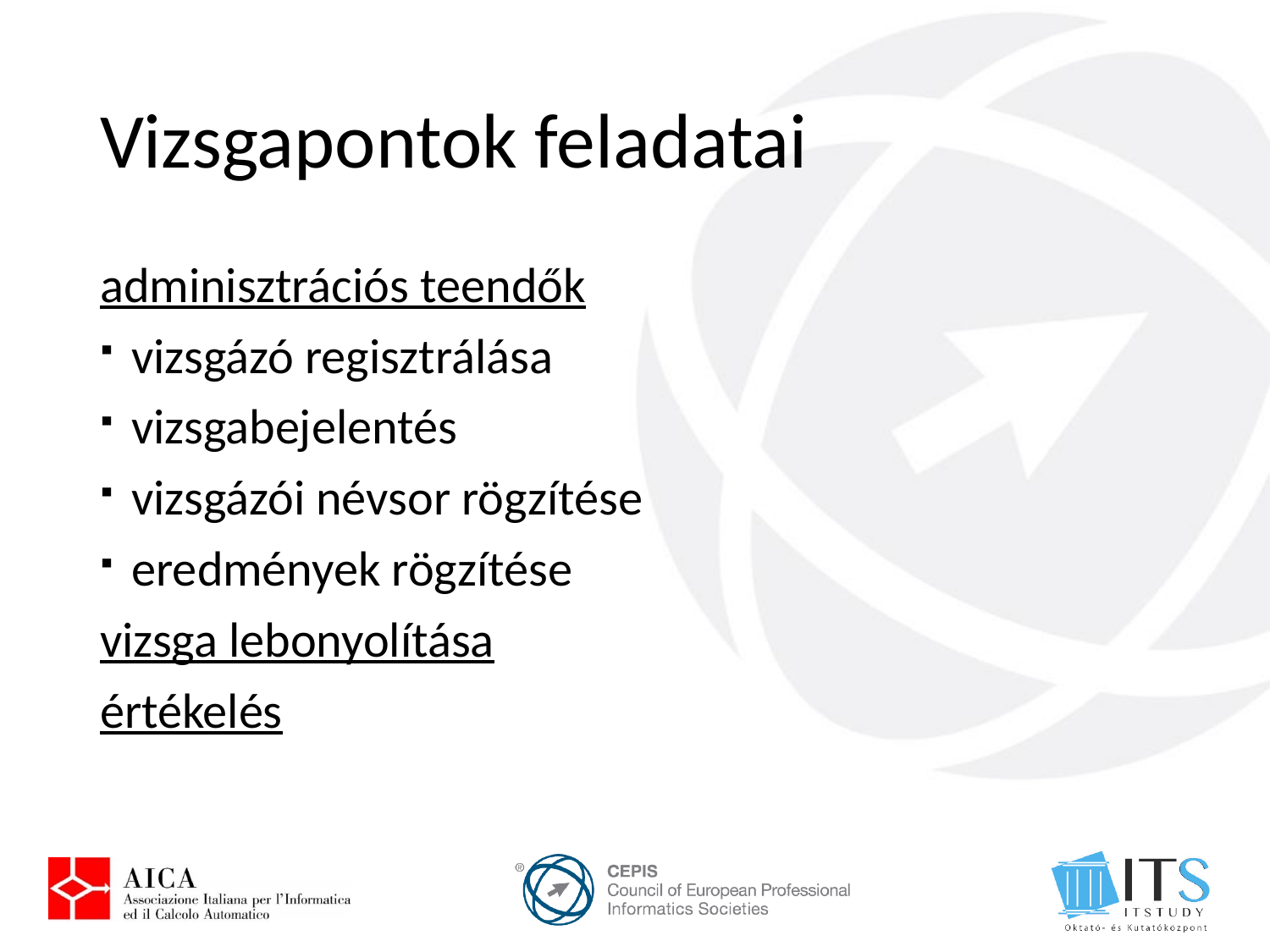

# Vizsgapontok feladatai
adminisztrációs teendők
vizsgázó regisztrálása
vizsgabejelentés
vizsgázói névsor rögzítése
eredmények rögzítése
vizsga lebonyolítása
értékelés